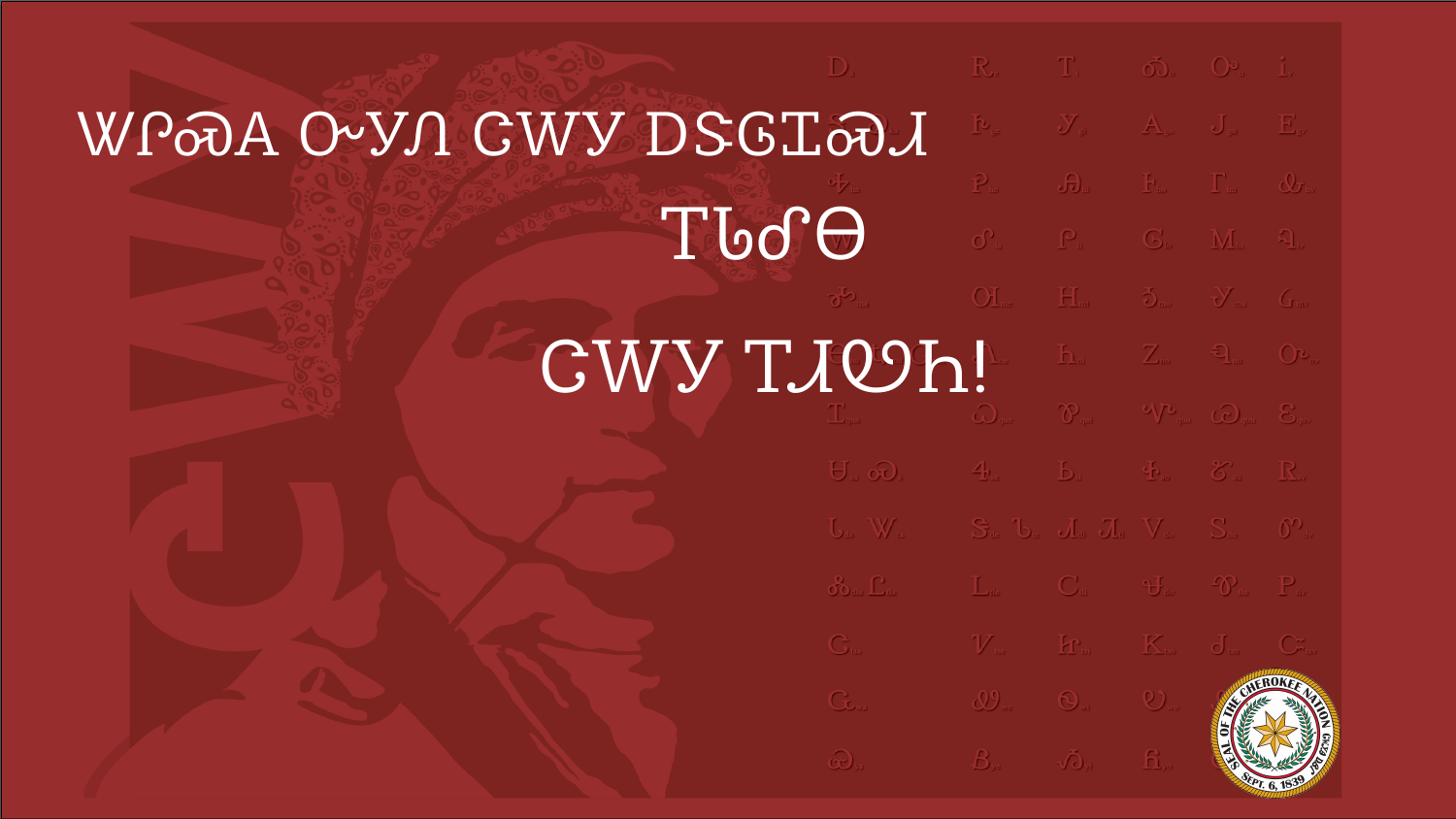

# ᏔᎵᏍᎪ ᏅᎩᏁ ᏣᎳᎩ ᎠᏕᎶᏆᏍᏗ
ᎢᏓᎴᎾ
ᏣᎳᎩ ᎢᏗᏬᏂ!